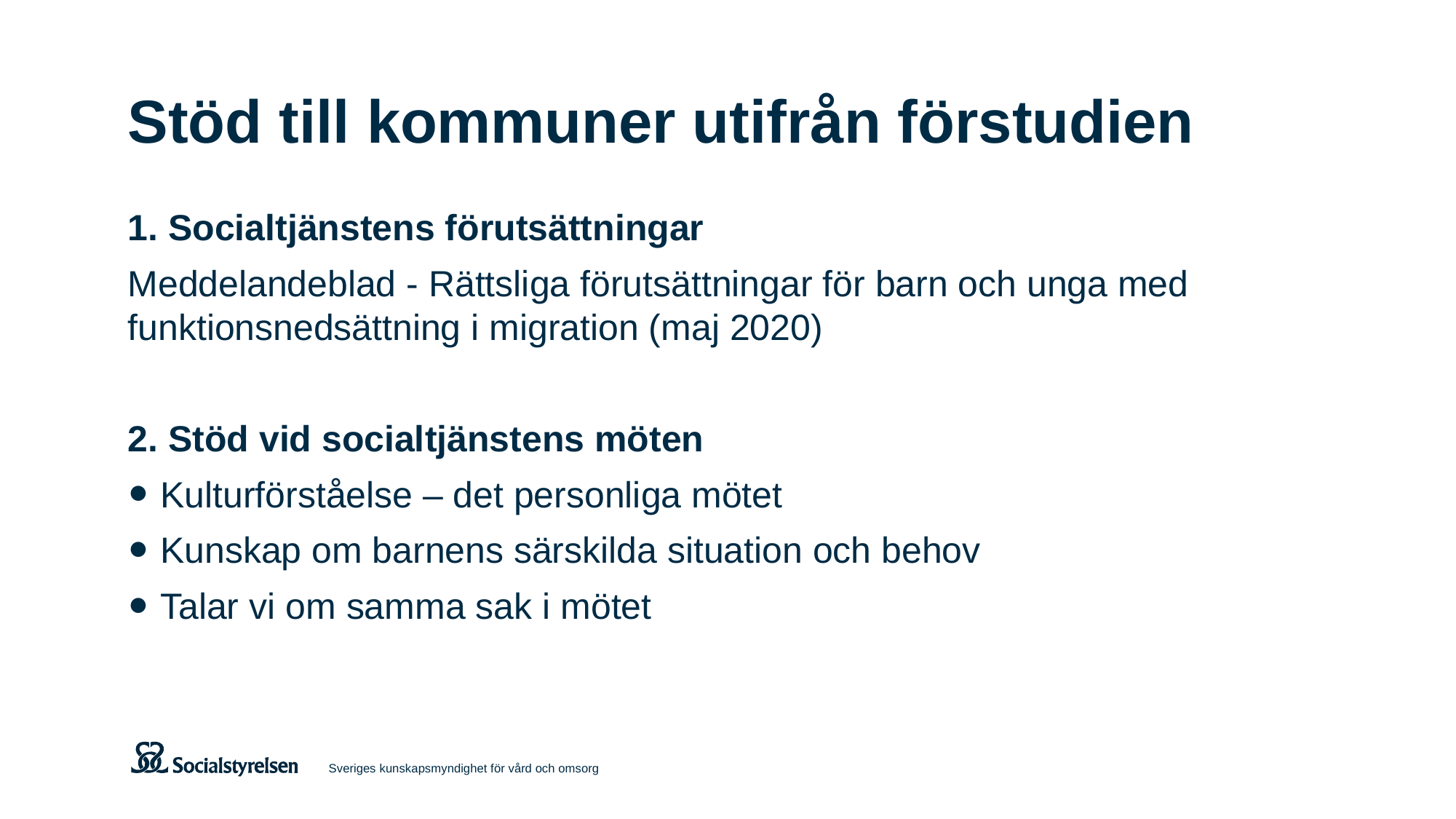

# Stöd till kommuner utifrån förstudien

1. Socialtjänstens förutsättningar
Meddelandeblad - Rättsliga förutsättningar för barn och unga med funktionsnedsättning i migration (maj 2020)

2. Stöd vid socialtjänstens möten
Kulturförståelse – det personliga mötet
Kunskap om barnens särskilda situation och behov
Talar vi om samma sak i mötet

Sveriges kunskapsmyndighet för vård och omsorg